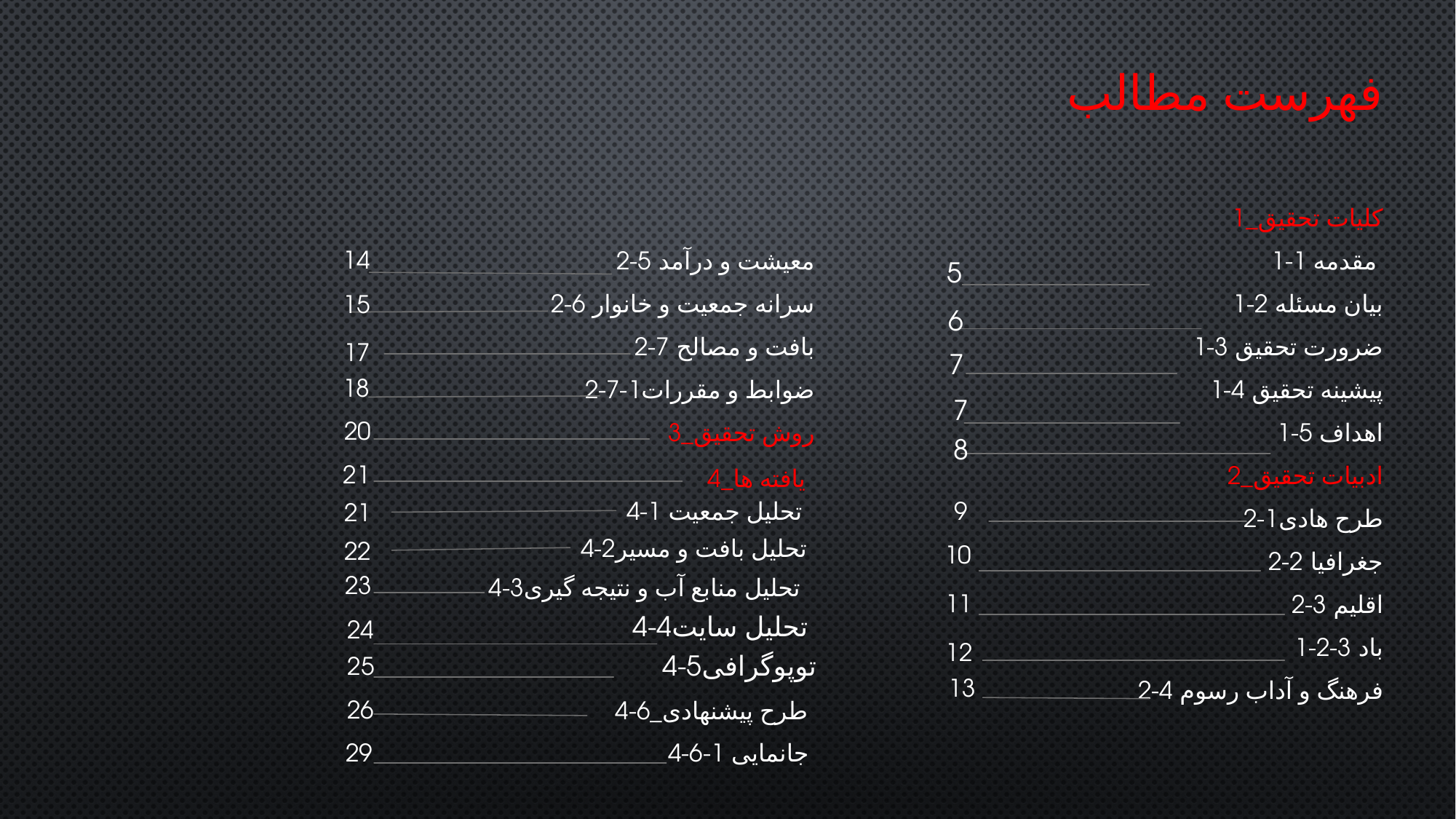

# فهرست مطالب
2-5 معیشت و درآمد
2-6 سرانه جمعیت و خانوار
2-7 بافت و مصالح
2-7-1ضوابط و مقررات
 3_روش تحقیق
1_کلیات تحقیق
1-1 مقدمه
1-2 بیان مسئله
1-3 ضرورت تحقیق
1-4 پیشینه تحقیق
1-5 اهداف
2_ادبیات تحقیق
2-1طرح هادی
2-2 جغرافیا
2-3 اقلیم
1-2-3 باد
2-4 فرهنگ و آداب رسوم
14
5
15
6
17
7
18
7
20
8
21
4_یافته ها
4-1 تحلیل جمعیت
9
21
4-2تحلیل بافت و مسیر
22
10
23
4-3تحلیل منابع آب و نتیجه گیری
11
4-4تحلیل سایت
24
12
4-5توپوگرافی
25
13
26
4-6_طرح پیشنهادی
29
4-6-1 جانمایی